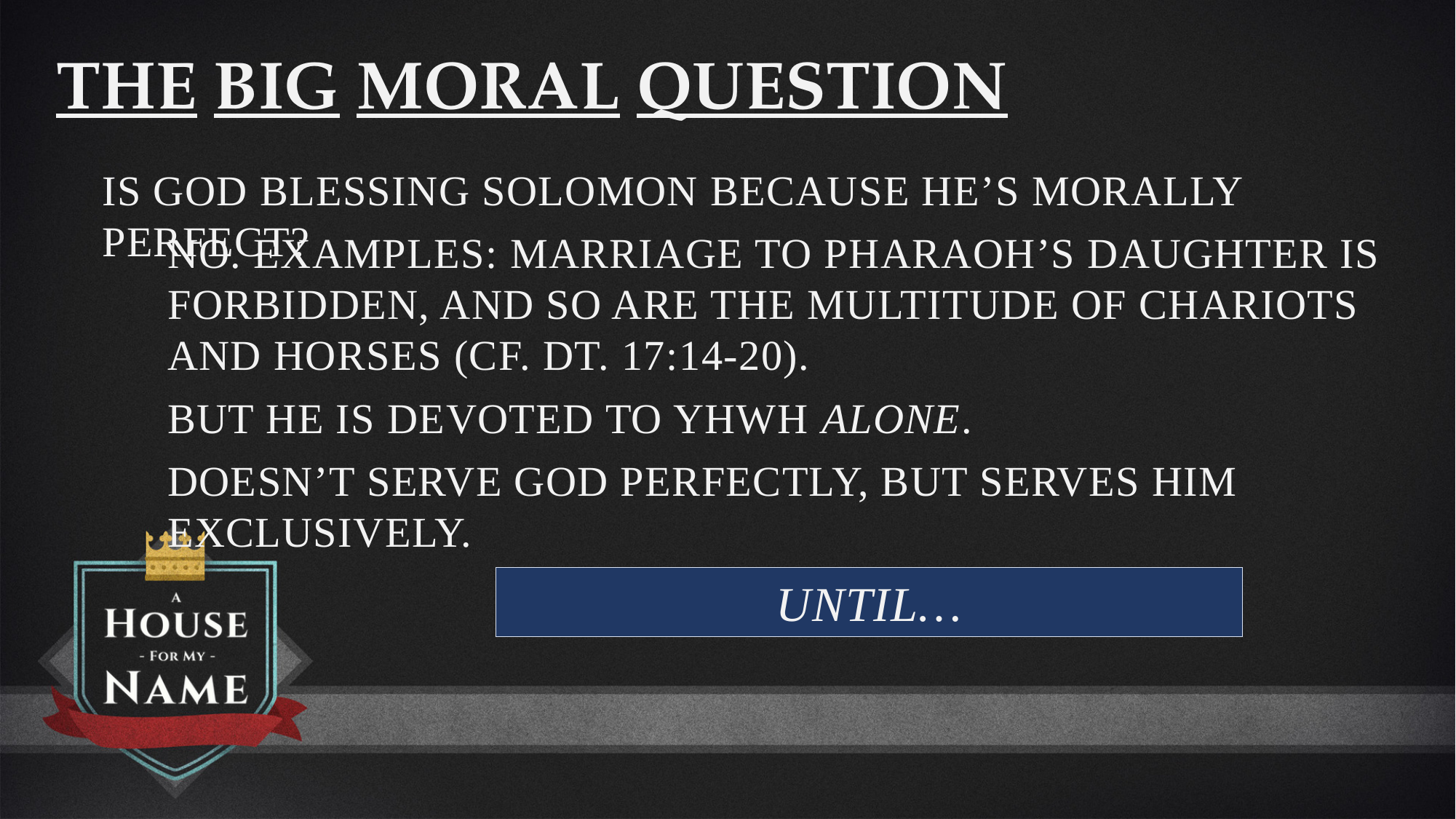

The Big Moral Question
Is God blessing Solomon because he’s morally perfect?
No. Examples: marriage to Pharaoh’s daughter is forbidden, and so are the multitude of chariots and horses (cf. Dt. 17:14-20).
But he is devoted to YHWH alone.
Doesn’t serve God perfectly, but serves Him exclusively.
Until…